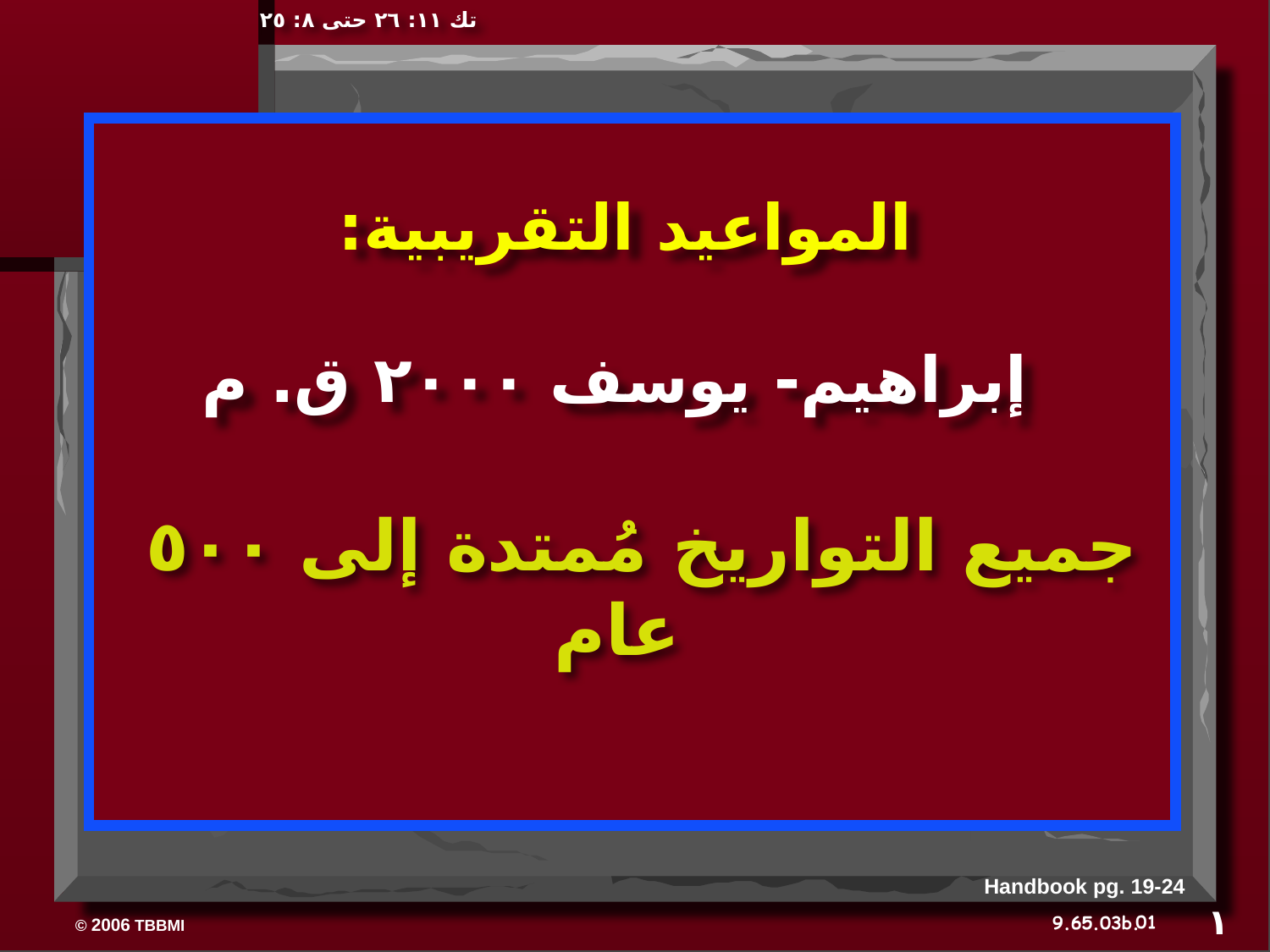

تك ١١: ٢٦ حتى ٨: ٢٥

المواعيد التقريبية:

 إبراهيم- يوسف ٢٠٠٠ ق. م
جميع التواريخ مُمتدة إلى ٥٠٠  عام
Handbook pg. 19-24
١
01